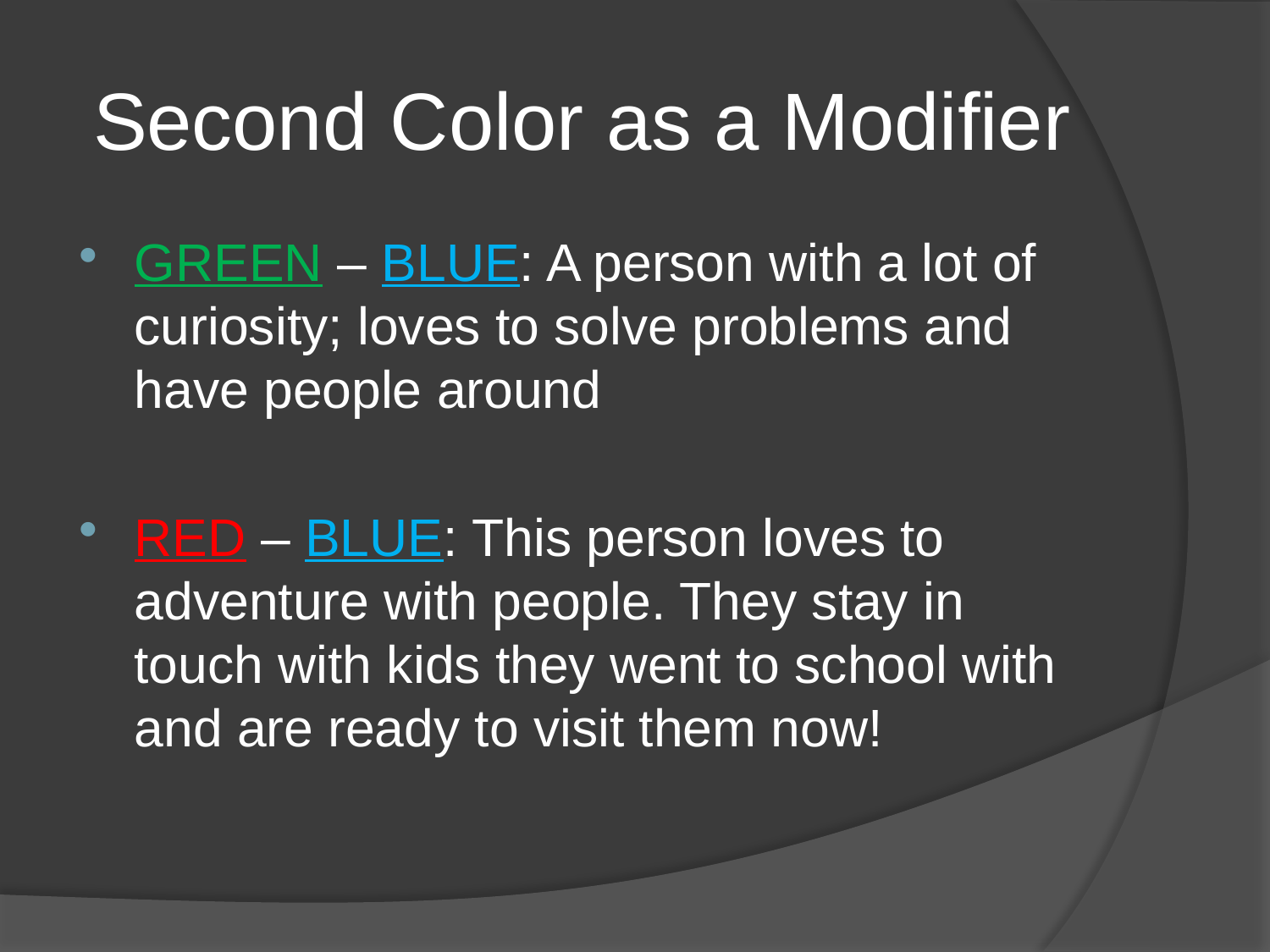

# Second Color as a Modifier
GREEN – BLUE: A person with a lot of curiosity; loves to solve problems and have people around

RED – BLUE: This person loves to adventure with people. They stay in touch with kids they went to school with and are ready to visit them now!